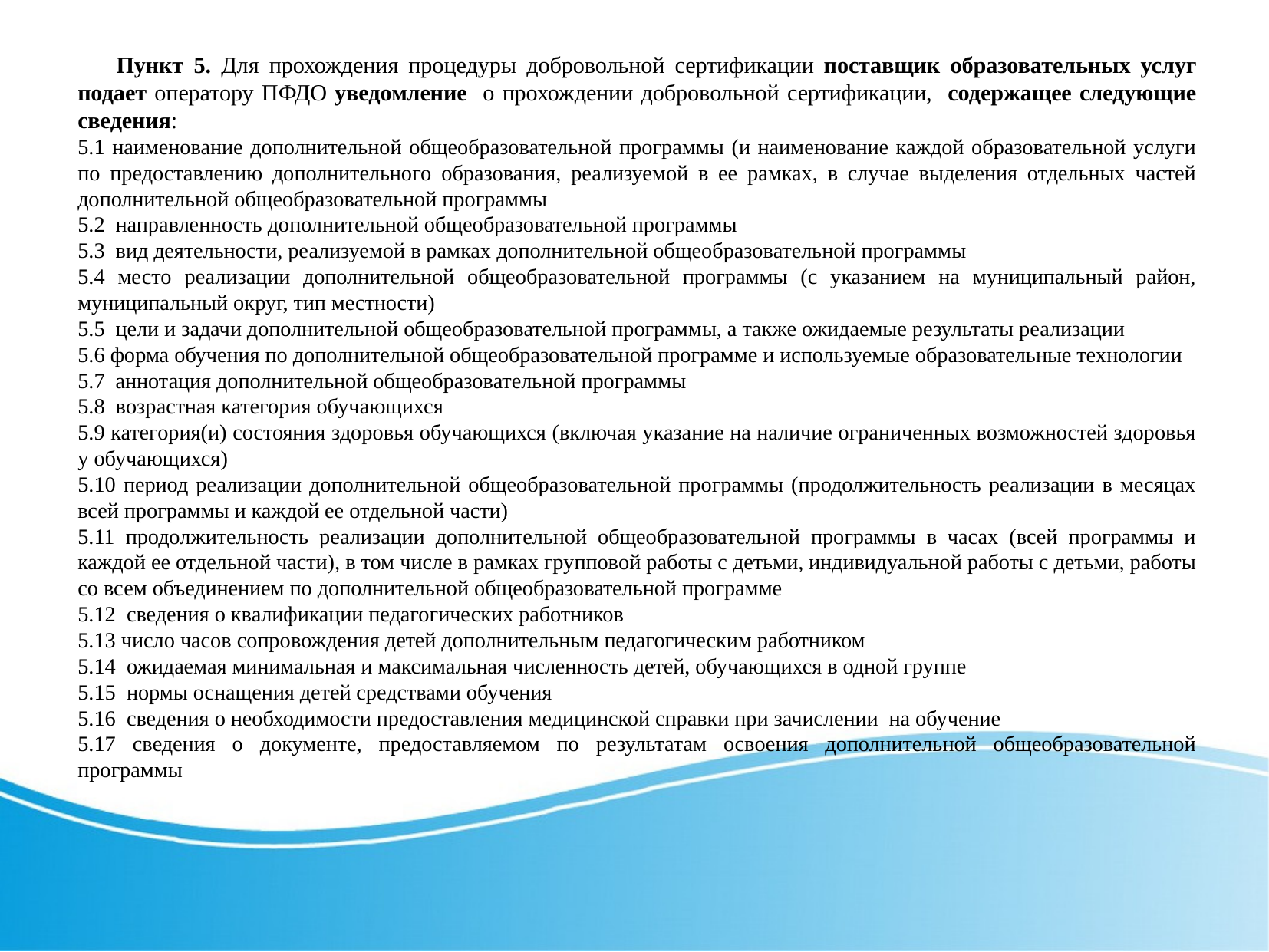

Пункт 5. Для прохождения процедуры добровольной сертификации поставщик образовательных услуг подает оператору ПФДО уведомление  о прохождении добровольной сертификации,  содержащее следующие сведения:
5.1 наименование дополнительной общеобразовательной программы (и наименование каждой образовательной услуги по предоставлению дополнительного образования, реализуемой в ее рамках, в случае выделения отдельных частей дополнительной общеобразовательной программы
5.2  направленность дополнительной общеобразовательной программы
5.3  вид деятельности, реализуемой в рамках дополнительной общеобразовательной программы
5.4 место реализации дополнительной общеобразовательной программы (с указанием на муниципальный район, муниципальный округ, тип местности)
5.5  цели и задачи дополнительной общеобразовательной программы, а также ожидаемые результаты реализации
5.6 форма обучения по дополнительной общеобразовательной программе и используемые образовательные технологии
5.7  аннотация дополнительной общеобразовательной программы
5.8  возрастная категория обучающихся
5.9 категория(и) состояния здоровья обучающихся (включая указание на наличие ограниченных возможностей здоровья у обучающихся)
5.10 период реализации дополнительной общеобразовательной программы (продолжительность реализации в месяцах всей программы и каждой ее отдельной части)
5.11 продолжительность реализации дополнительной общеобразовательной программы в часах (всей программы и каждой ее отдельной части), в том числе в рамках групповой работы с детьми, индивидуальной работы с детьми, работы со всем объединением по дополнительной общеобразовательной программе
5.12  сведения о квалификации педагогических работников
5.13 число часов сопровождения детей дополнительным педагогическим работником
5.14  ожидаемая минимальная и максимальная численность детей, обучающихся в одной группе
5.15  нормы оснащения детей средствами обучения
5.16  сведения о необходимости предоставления медицинской справки при зачислении  на обучение
5.17 сведения о документе, предоставляемом по результатам освоения дополнительной общеобразовательной программы